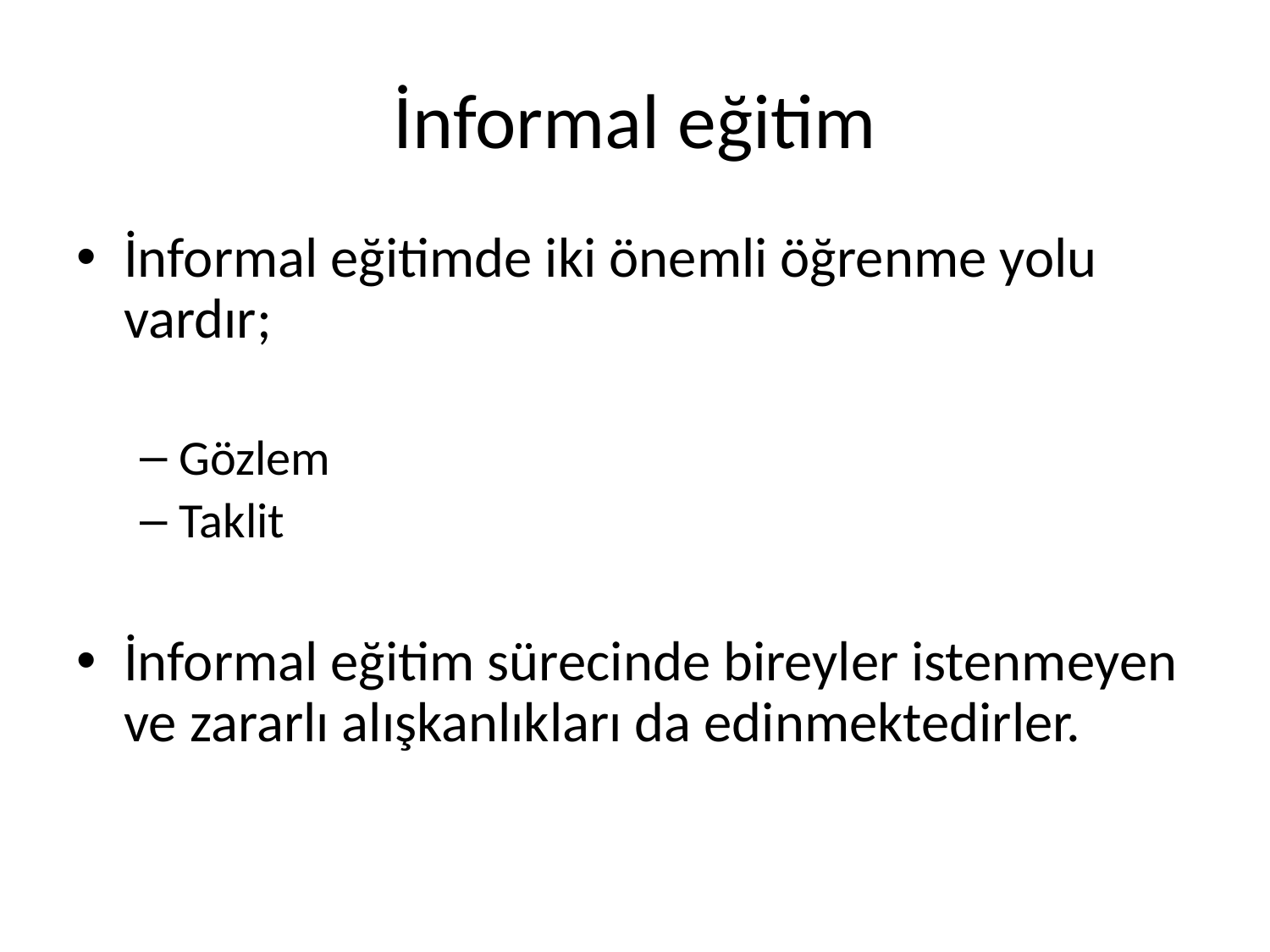

# İnformal eğitim
İnformal eğitimde iki önemli öğrenme yolu vardır;

Gözlem
Taklit

İnformal eğitim sürecinde bireyler istenmeyen ve zararlı alışkanlıkları da edinmektedirler.